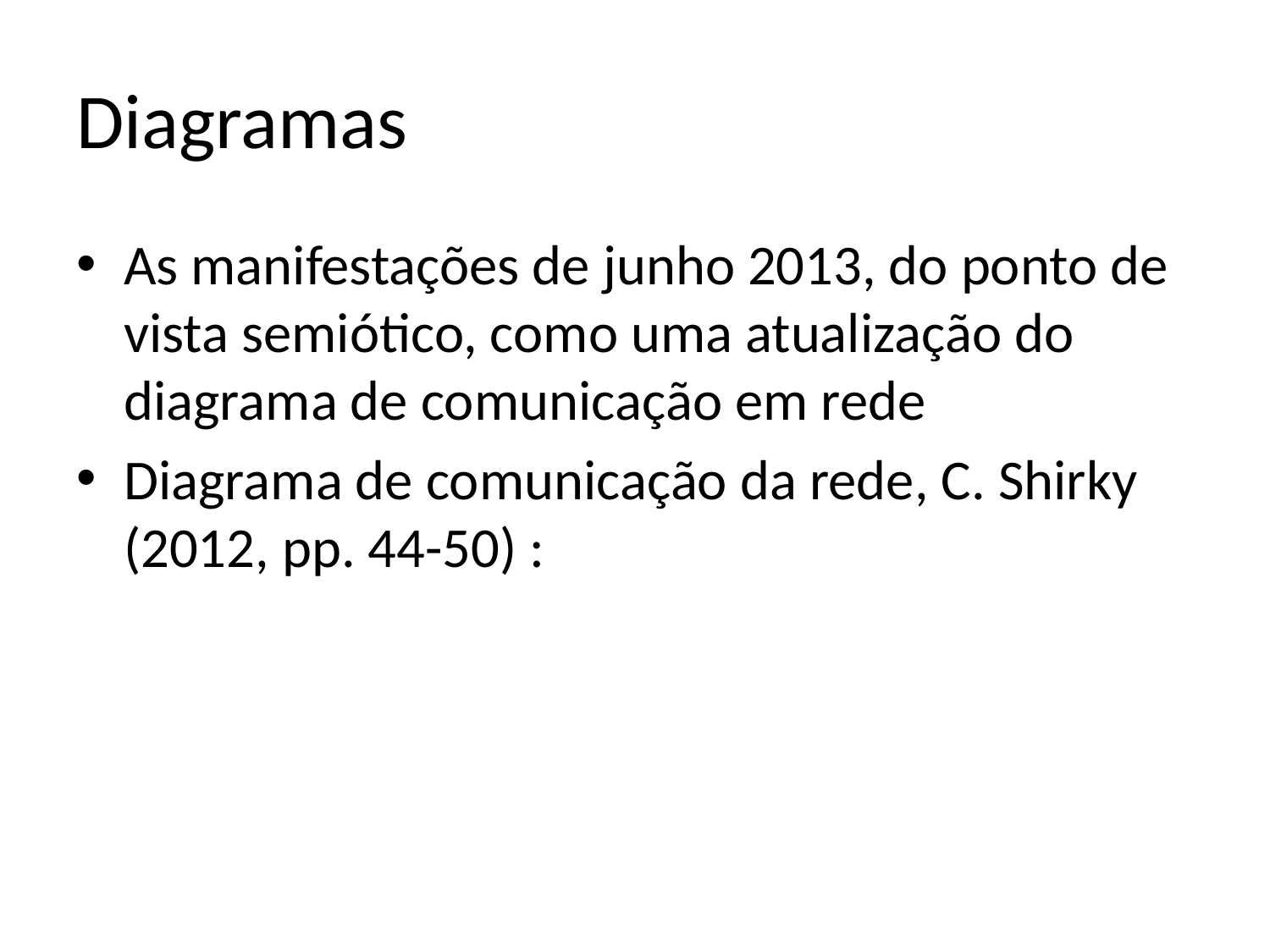

# Diagramas
As manifestações de junho 2013, do ponto de vista semiótico, como uma atualização do diagrama de comunicação em rede
Diagrama de comunicação da rede, C. Shirky (2012, pp. 44-50) :